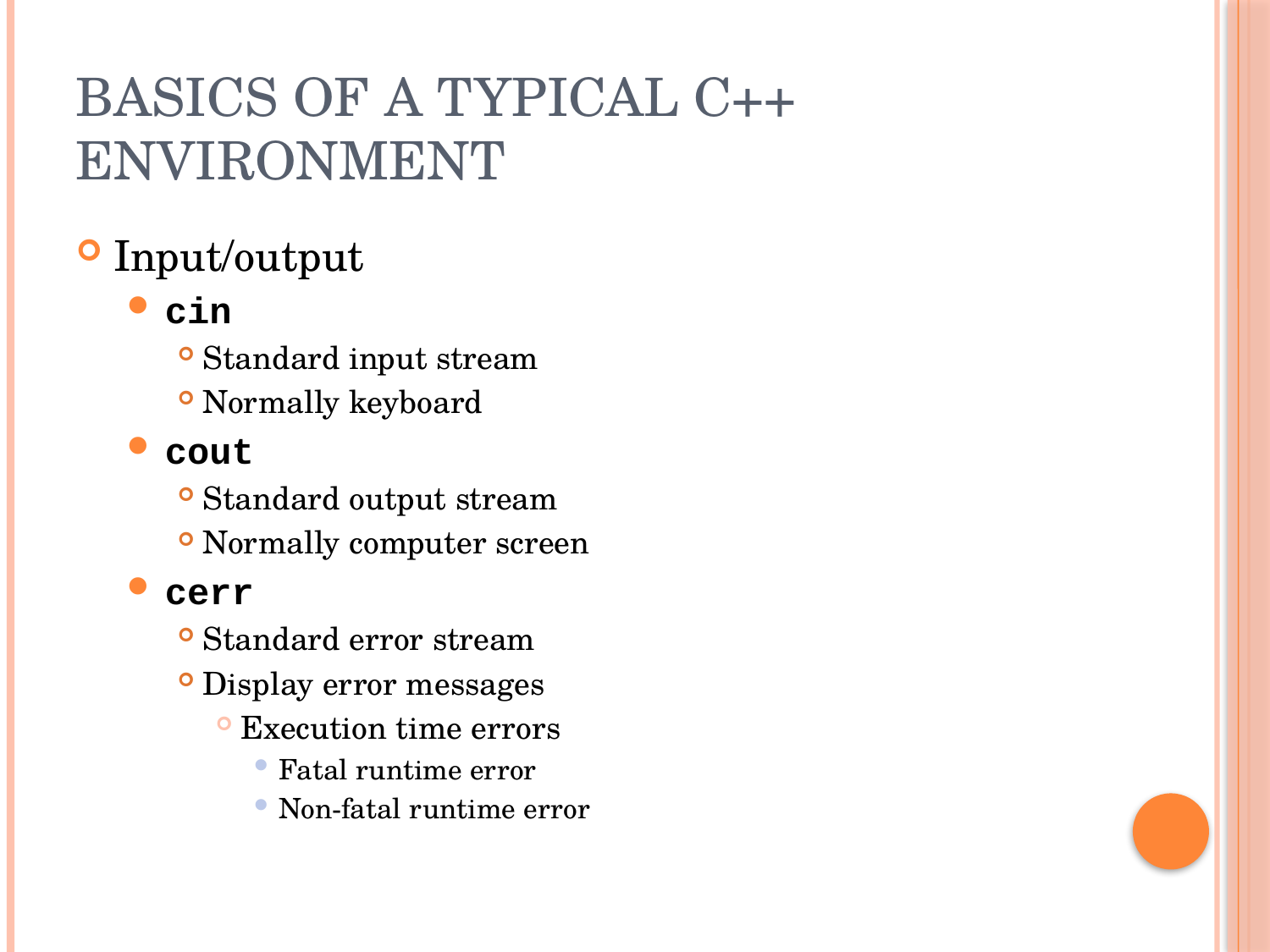

5
# Basics of a Typical C++ Environment
Input/output
cin
Standard input stream
Normally keyboard
cout
Standard output stream
Normally computer screen
cerr
Standard error stream
Display error messages
Execution time errors
Fatal runtime error
Non-fatal runtime error